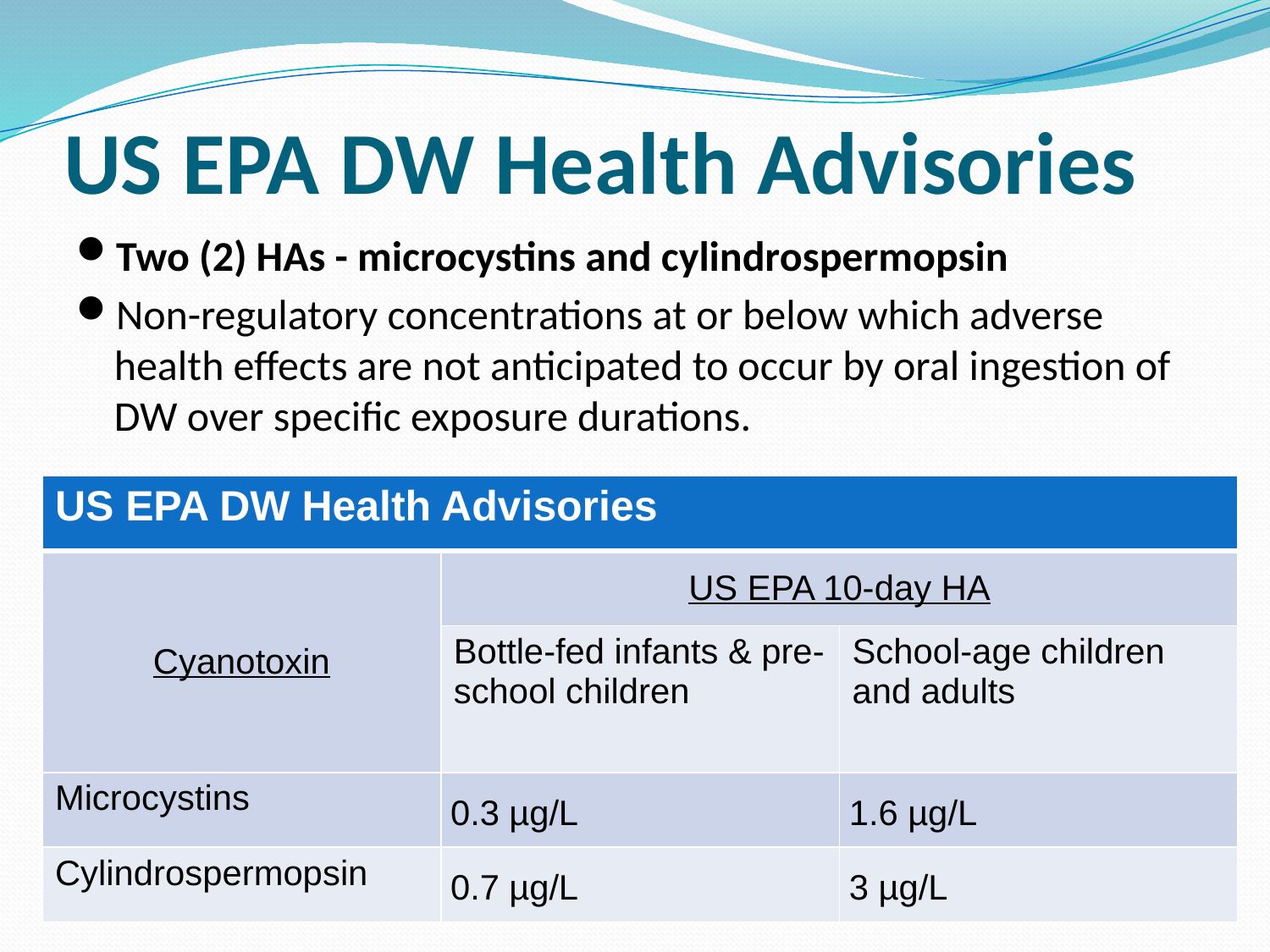

# US EPA DW Health Advisories
Two (2) HAs - microcystins and cylindrospermopsin
Non-regulatory concentrations at or below which adverse health effects are not anticipated to occur by oral ingestion of DW over specific exposure durations.
| US EPA DW Health Advisories |  |  |
| --- | --- | --- |
| Cyanotoxin | US EPA 10-day HA |  |
|  | Bottle-fed infants & pre-school children | School-age children and adults |
| Microcystins | 0.3 µg/L | 1.6 µg/L |
| Cylindrospermopsin | 0.7 µg/L | 3 µg/L |